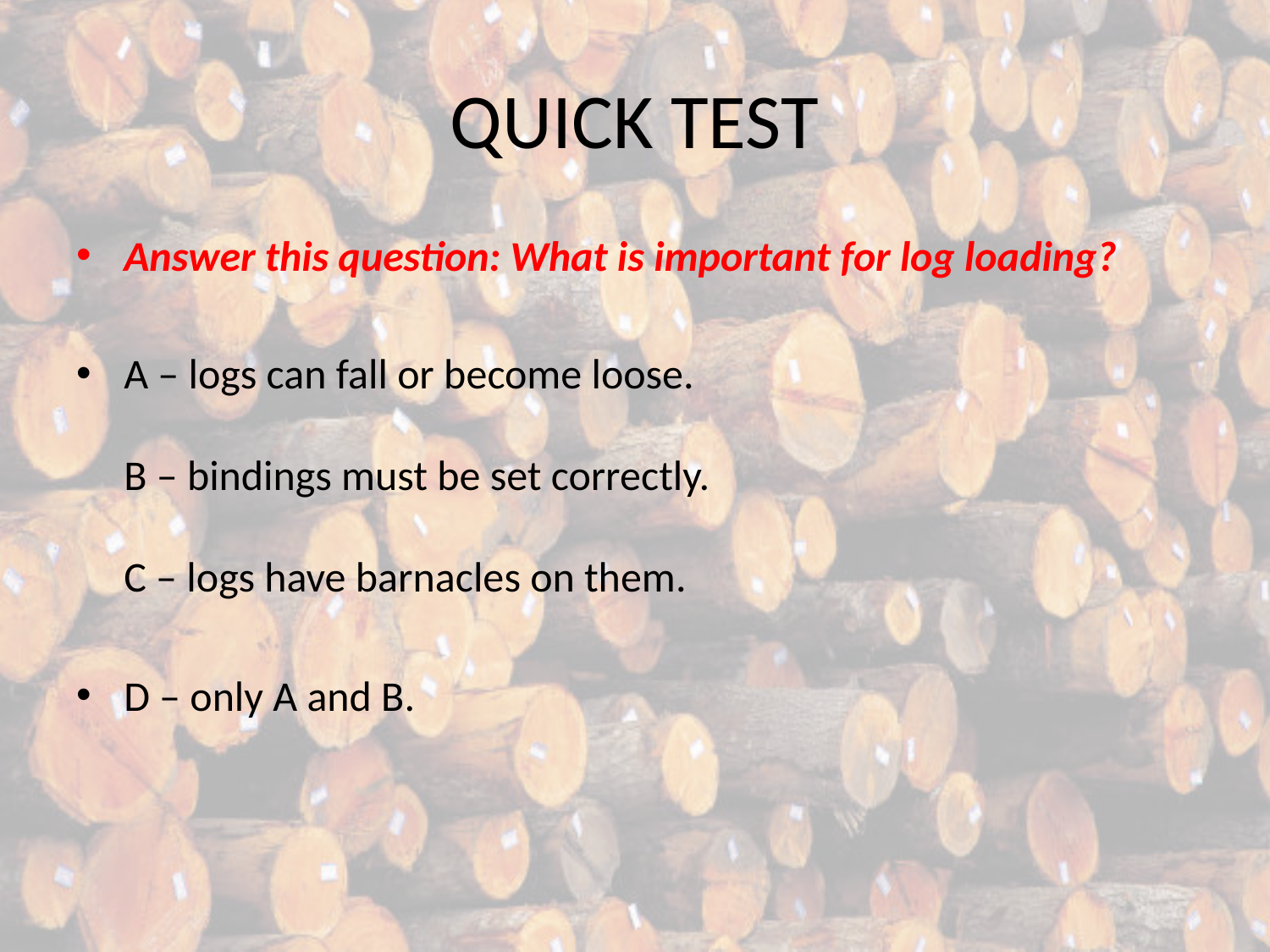

# QUICK TEST
Answer this question: What is important for log loading?

A – logs can fall or become loose.
B – bindings must be set correctly.
C – logs have barnacles on them.

D – only A and B.